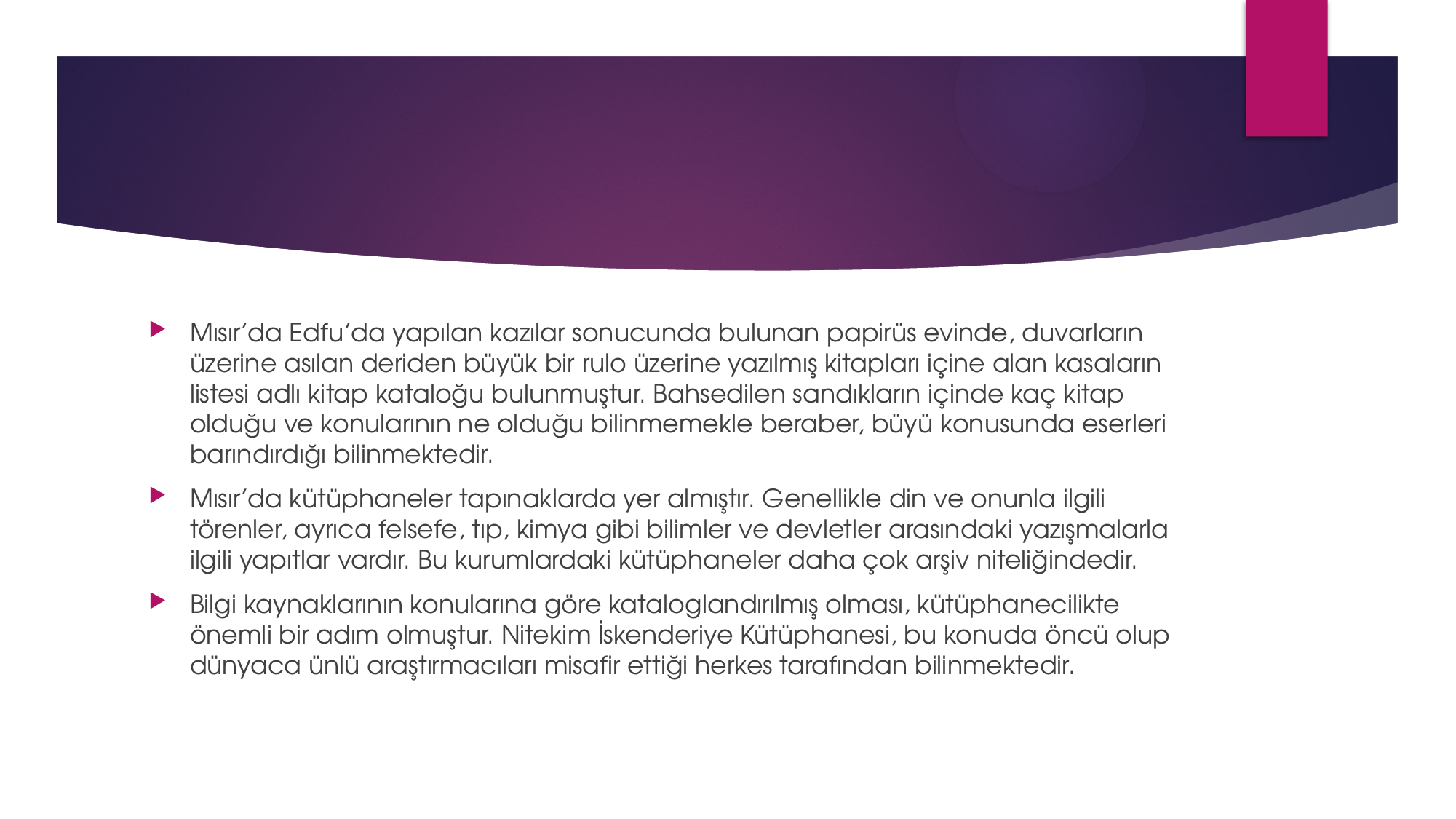

#
Mısır’da Edfu’da yapılan kazılar sonucunda bulunan papirüs evinde, duvarların üzerine asılan deriden büyük bir rulo üzerine yazılmış kitapları içine alan kasaların listesi adlı kitap kataloğu bulunmuştur. Bahsedilen sandıkların içinde kaç kitap olduğu ve konularının ne olduğu bilinmemekle beraber, büyü konusunda eserleri barındırdığı bilinmektedir.
Mısır’da kütüphaneler tapınaklarda yer almıştır. Genellikle din ve onunla ilgili törenler, ayrıca felsefe, tıp, kimya gibi bilimler ve devletler arasındaki yazışmalarla ilgili yapıtlar vardır. Bu kurumlardaki kütüphaneler daha çok arşiv niteliğindedir.
Bilgi kaynaklarının konularına göre kataloglandırılmış olması, kütüphanecilikte önemli bir adım olmuştur. Nitekim İskenderiye Kütüphanesi, bu konuda öncü olup dünyaca ünlü araştırmacıları misafir ettiği herkes tarafından bilinmektedir.